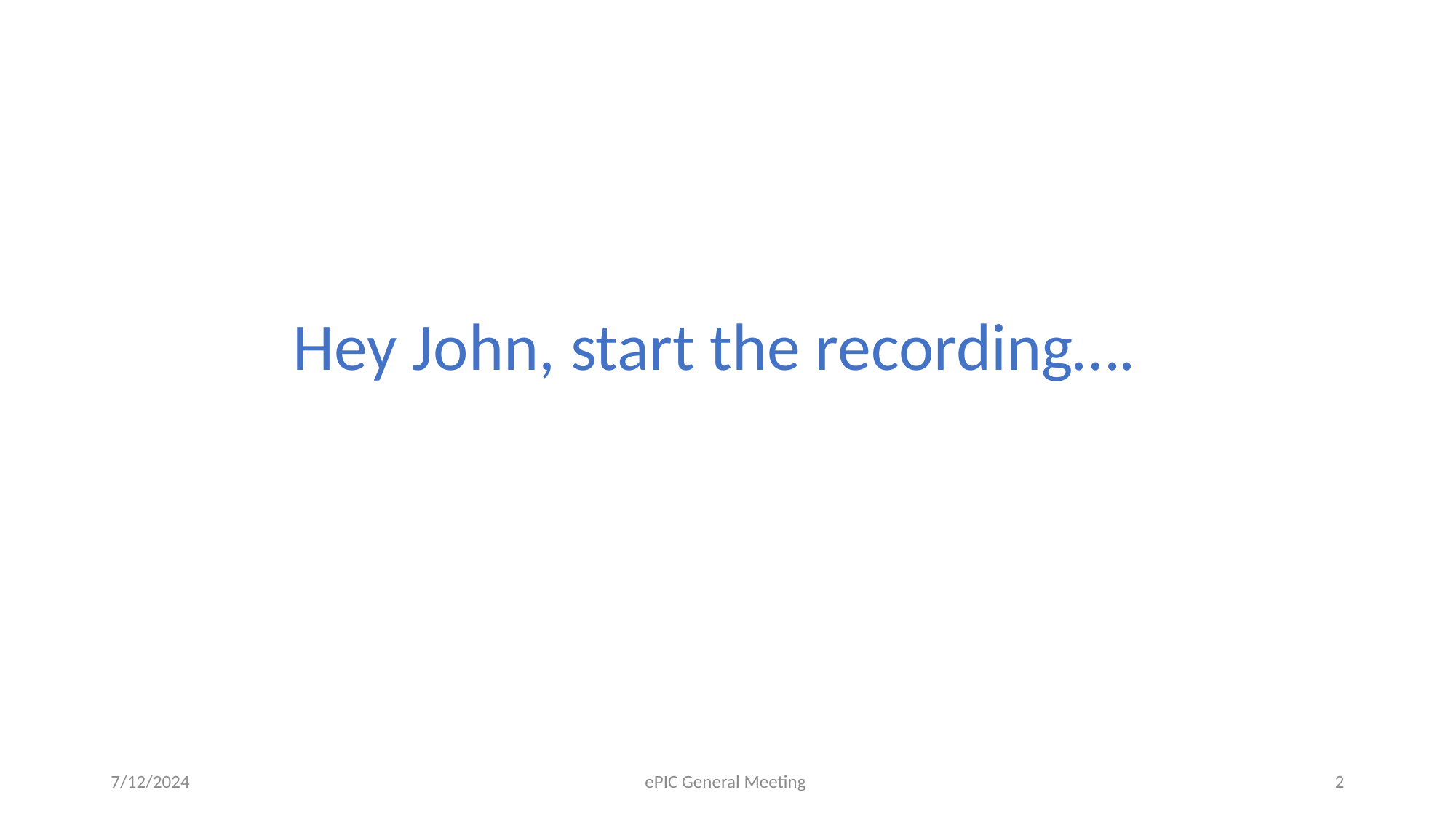

# Hey John, start the recording….
7/12/2024
ePIC General Meeting
2